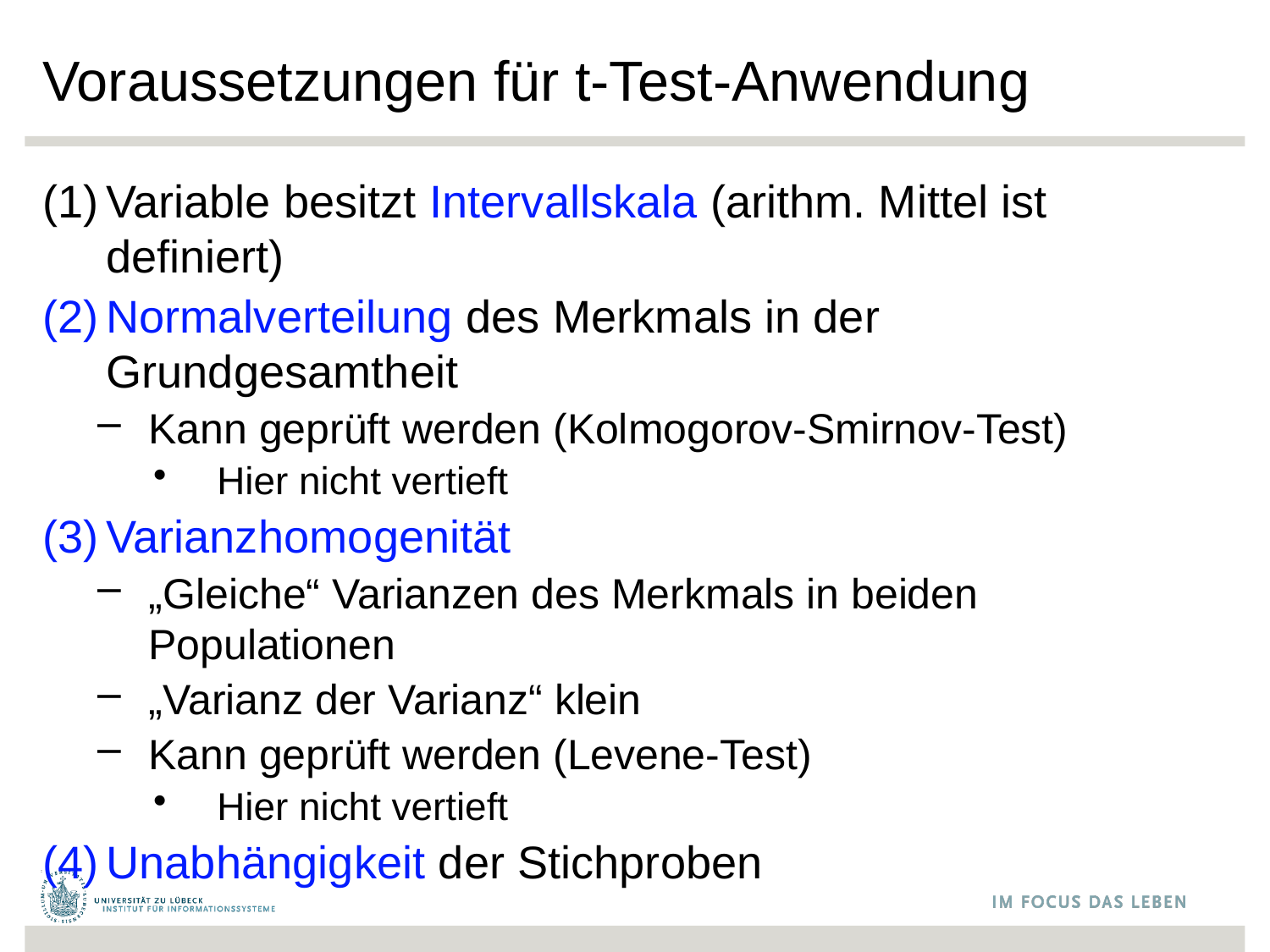

# Voraussetzungen für t-Test-Anwendung
Variable besitzt Intervallskala (arithm. Mittel ist definiert)
Normalverteilung des Merkmals in der Grundgesamtheit
Kann geprüft werden (Kolmogorov-Smirnov-Test)
Hier nicht vertieft
Varianzhomogenität
„Gleiche“ Varianzen des Merkmals in beiden Populationen
„Varianz der Varianz“ klein
Kann geprüft werden (Levene-Test)
Hier nicht vertieft
Unabhängigkeit der Stichproben